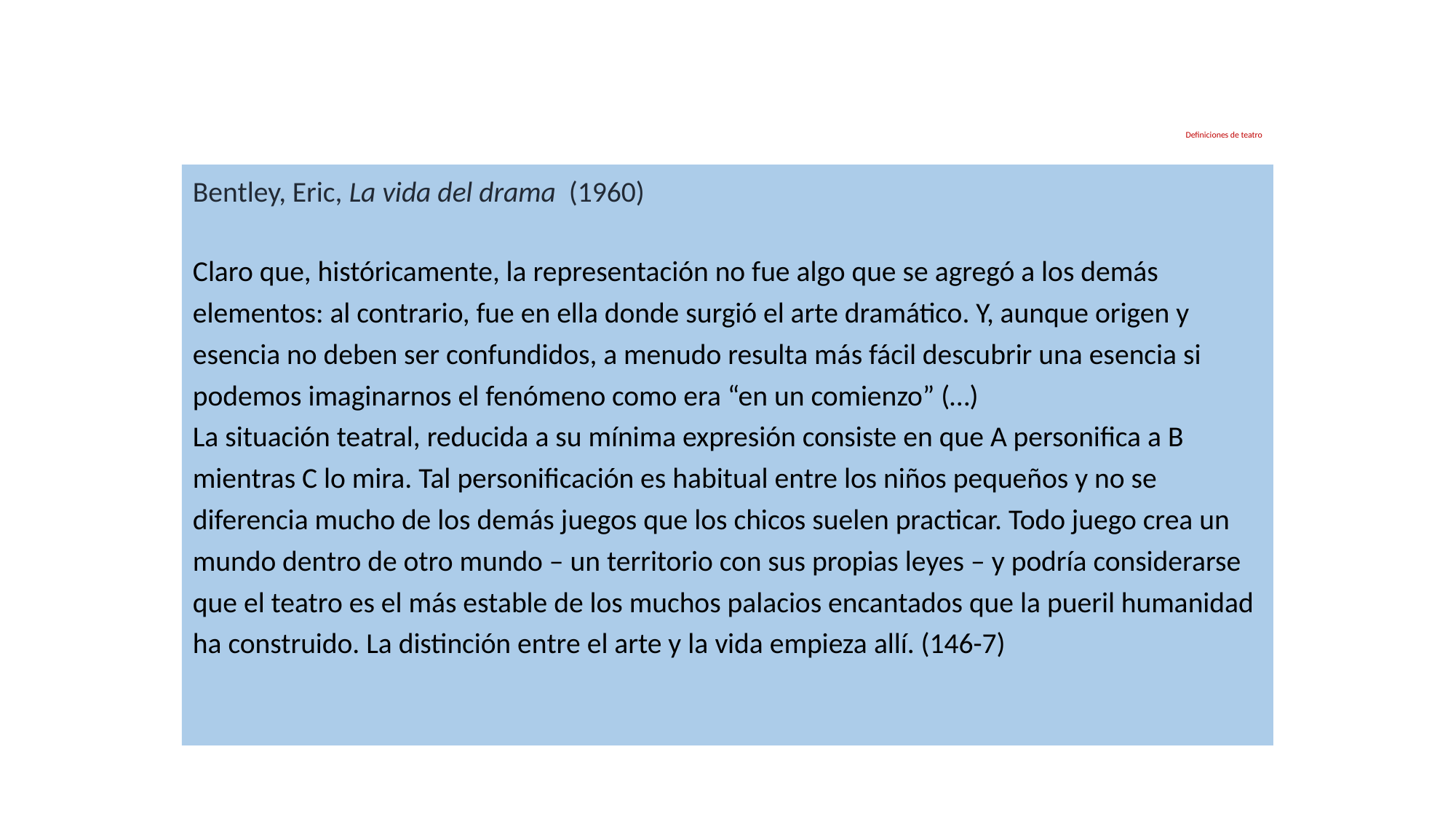

# Definiciones de teatro
Bentley, Eric, La vida del drama  (1960)

Claro que, históricamente, la representación no fue algo que se agregó a los demás elementos: al contrario, fue en ella donde surgió el arte dramático. Y, aunque origen y esencia no deben ser confundidos, a menudo resulta más fácil descubrir una esencia si podemos imaginarnos el fenómeno como era “en un comienzo” (…)
La situación teatral, reducida a su mínima expresión consiste en que A personifica a B mientras C lo mira. Tal personificación es habitual entre los niños pequeños y no se diferencia mucho de los demás juegos que los chicos suelen practicar. Todo juego crea un mundo dentro de otro mundo – un territorio con sus propias leyes – y podría considerarse que el teatro es el más estable de los muchos palacios encantados que la pueril humanidad ha construido. La distinción entre el arte y la vida empieza allí. (146-7)